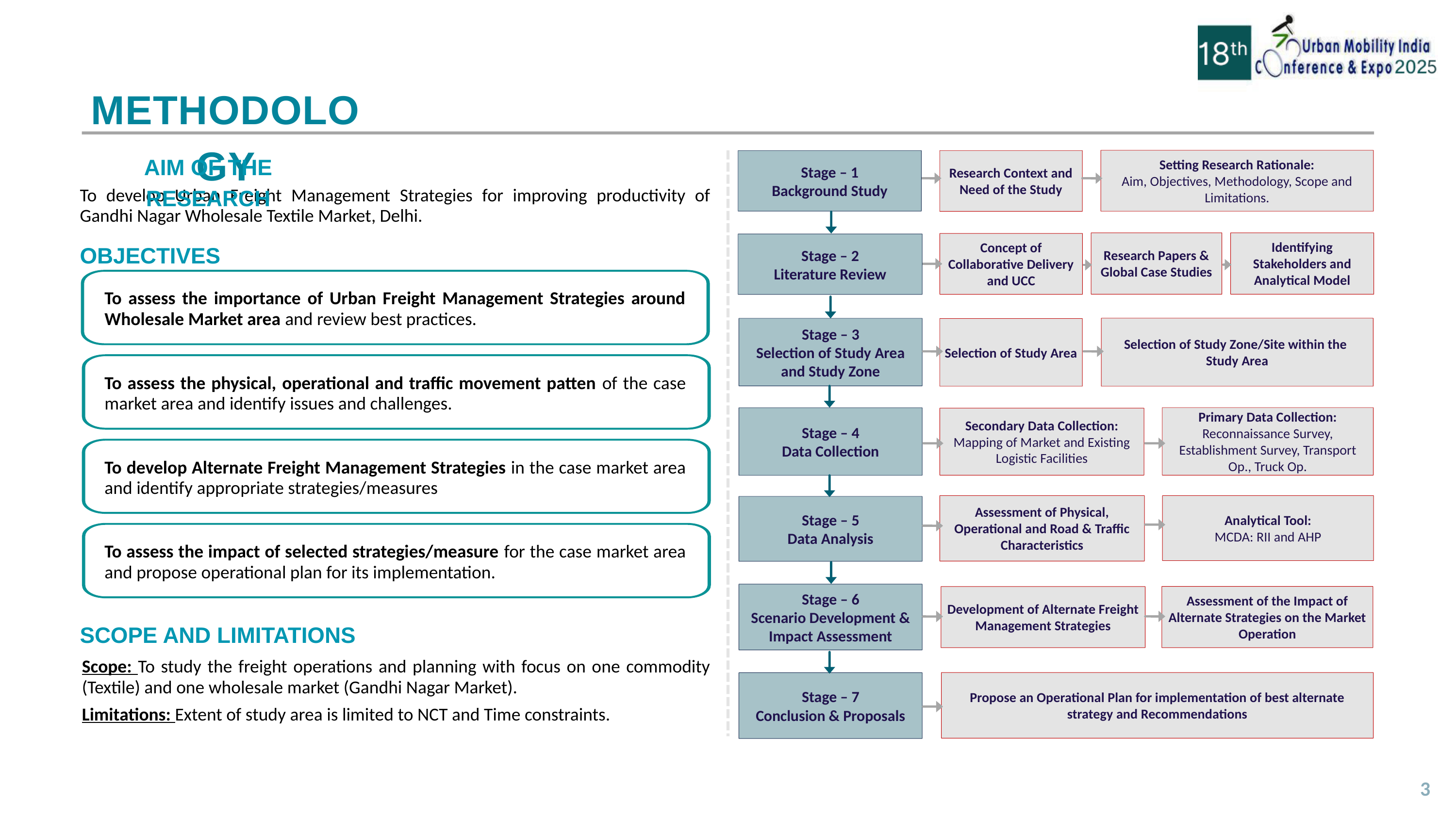

METHODOLOGY

AIM OF THE RESEARCH

Setting Research Rationale:
Aim, Objectives, Methodology, Scope and Limitations.

Research Context and Need of the Study

Stage – 1
Background Study

To develop Urban Freight Management Strategies for improving productivity of Gandhi Nagar Wholesale Textile Market, Delhi.

Identifying Stakeholders and Analytical Model

Research Papers & Global Case Studies

Concept of Collaborative Delivery and UCC

Stage – 2
Literature Review

OBJECTIVES

To assess the importance of Urban Freight Management Strategies around Wholesale Market area and review best practices.

Selection of Study Zone/Site within the
Study Area

Stage – 3
Selection of Study Area and Study Zone

Selection of Study Area

To assess the physical, operational and traffic movement patten of the case market area and identify issues and challenges.

Secondary Data Collection:
Mapping of Market and Existing Logistic Facilities

Primary Data Collection:
Reconnaissance Survey, Establishment Survey, Transport Op., Truck Op.

Stage – 4
Data Collection

To develop Alternate Freight Management Strategies in the case market area and identify appropriate strategies/measures

Assessment of Physical, Operational and Road & Traffic Characteristics

Analytical Tool:
MCDA: RII and AHP

Stage – 5
Data Analysis

To assess the impact of selected strategies/measure for the case market area and propose operational plan for its implementation.

Stage – 6
Scenario Development & Impact Assessment

Assessment of the Impact of Alternate Strategies on the Market Operation

Development of Alternate Freight Management Strategies

SCOPE AND LIMITATIONS

Scope: To study the freight operations and planning with focus on one commodity (Textile) and one wholesale market (Gandhi Nagar Market).
Limitations: Extent of study area is limited to NCT and Time constraints.

Propose an Operational Plan for implementation of best alternate strategy and Recommendations

Stage – 7
Conclusion & Proposals

3